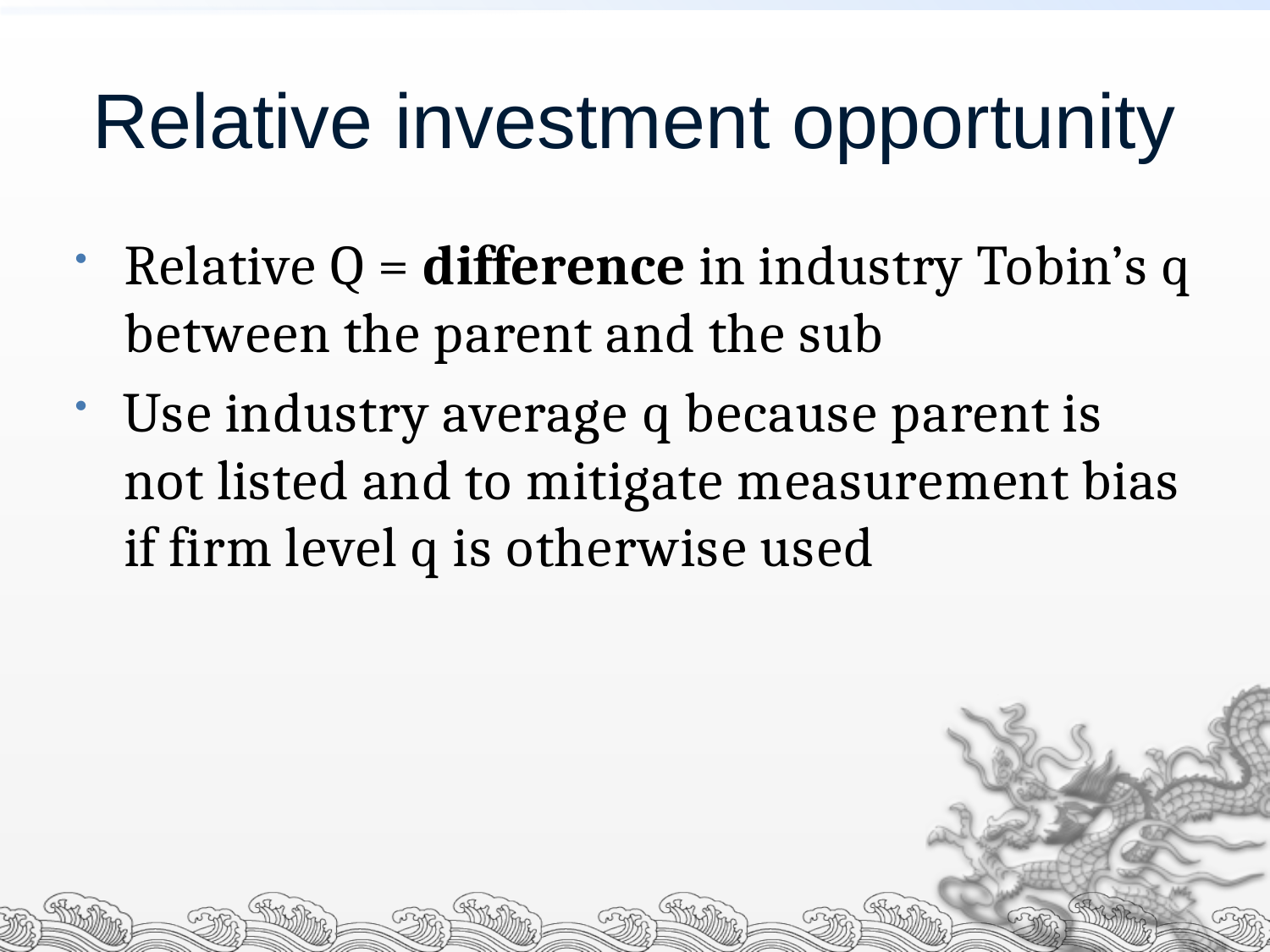

# Relative investment opportunity
Relative Q = difference in industry Tobin’s q between the parent and the sub
Use industry average q because parent is not listed and to mitigate measurement bias if firm level q is otherwise used